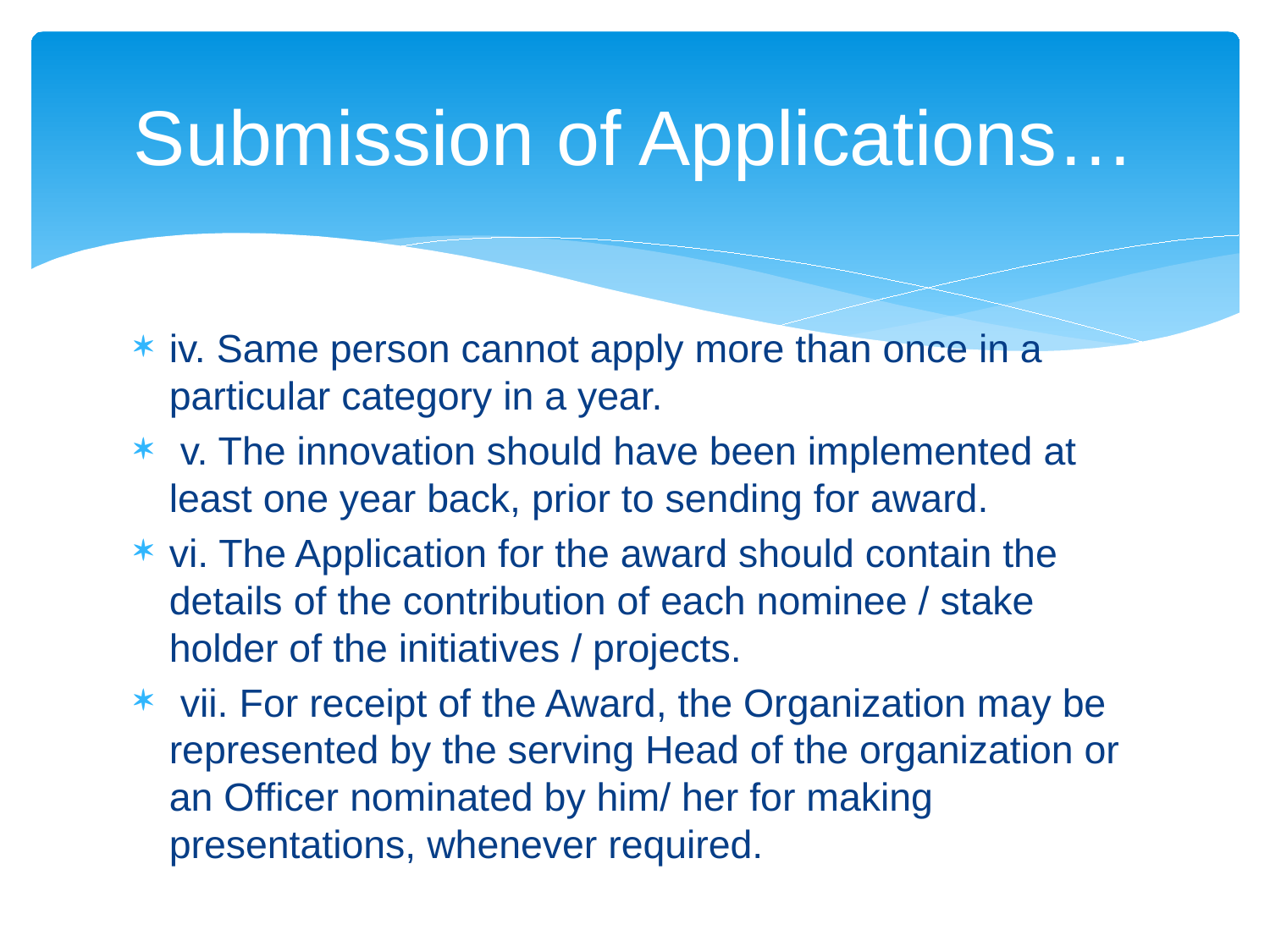

# Submission of Applications…
iv. Same person cannot apply more than once in a particular category in a year.
 v. The innovation should have been implemented at least one year back, prior to sending for award.
vi. The Application for the award should contain the details of the contribution of each nominee / stake holder of the initiatives / projects.
 vii. For receipt of the Award, the Organization may be represented by the serving Head of the organization or an Officer nominated by him/ her for making presentations, whenever required.